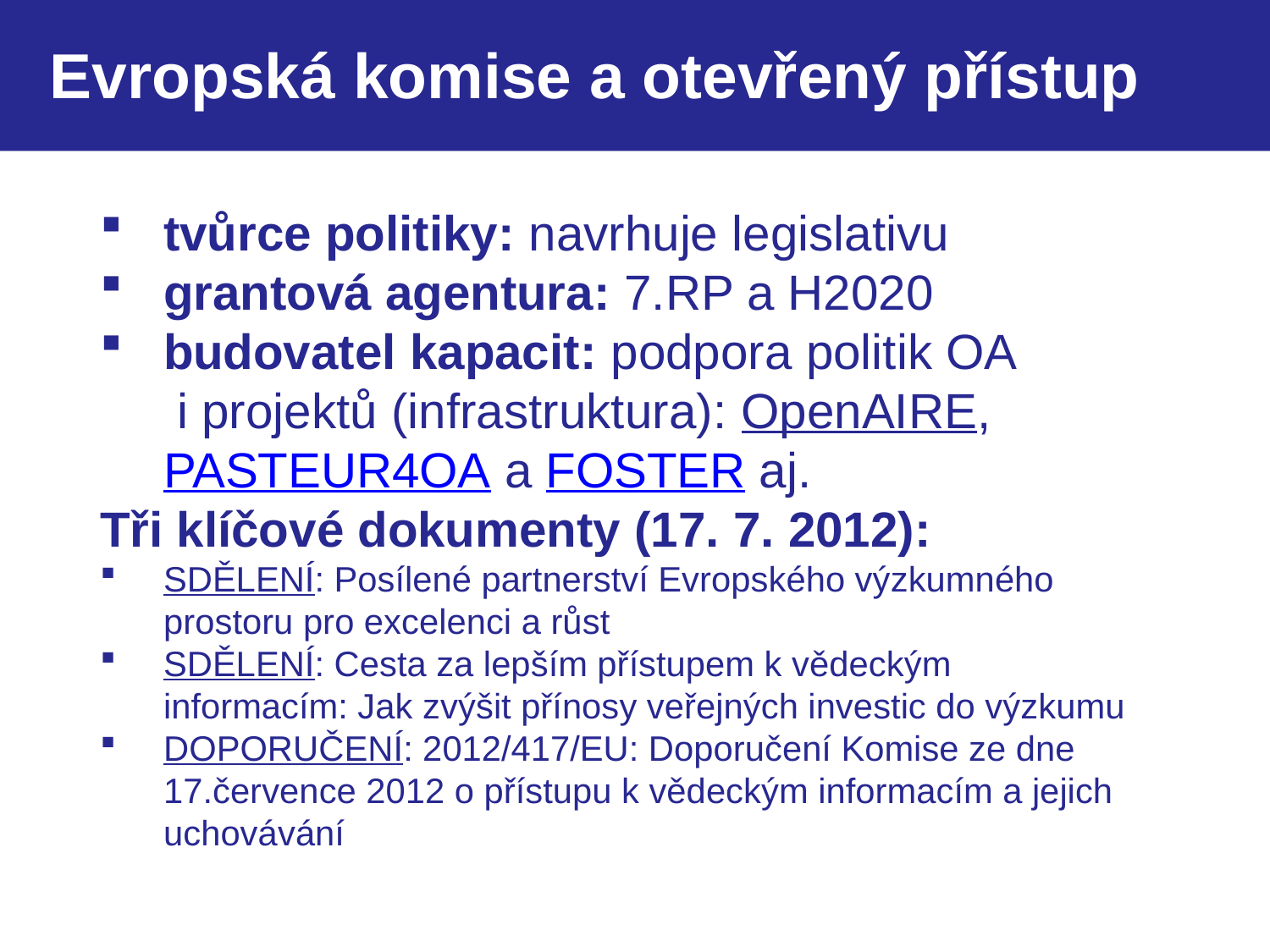

Evropská komise a otevřený přístup
tvůrce politiky: navrhuje legislativu
grantová agentura: 7.RP a H2020
budovatel kapacit: podpora politik OA           i projektů (infrastruktura): OpenAIRE, PASTEUR4OA a FOSTER aj.
Tři klíčové dokumenty (17. 7. 2012):
SDĚLENÍ: Posílené partnerství Evropského výzkumného prostoru pro excelenci a růst
SDĚLENÍ: Cesta za lepším přístupem k vědeckým informacím: Jak zvýšit přínosy veřejných investic do výzkumu
DOPORUČENÍ: 2012/417/EU: Doporučení Komise ze dne 17.července 2012 o přístupu k vědeckým informacím a jejich uchovávání